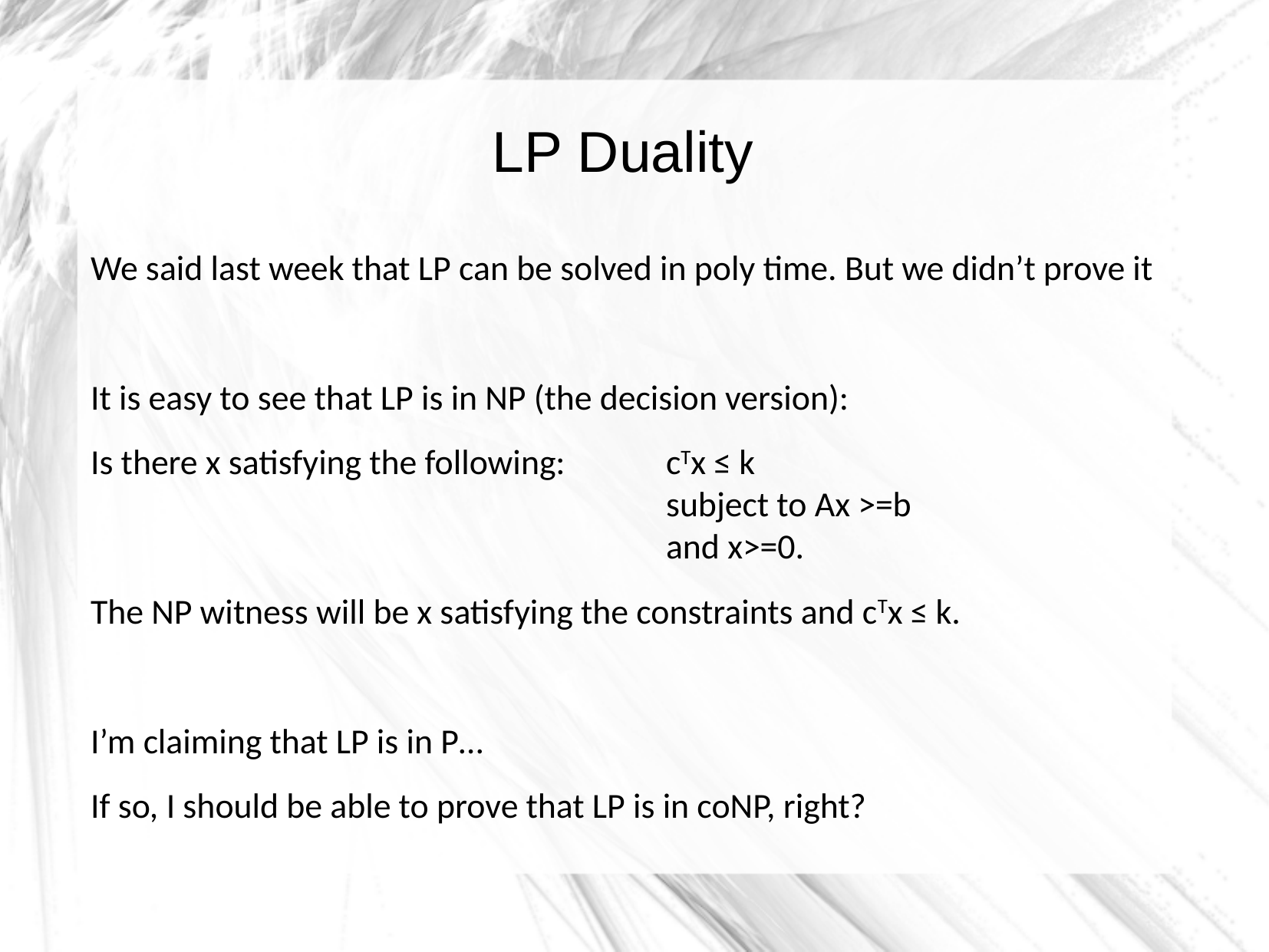

LP Duality
We said last week that LP can be solved in poly time. But we didn’t prove it

It is easy to see that LP is in NP (the decision version):
Is there x satisfying the following: 	cTx ≤ k
					subject to Ax >=b
					and x>=0.
The NP witness will be x satisfying the constraints and cTx ≤ k.

I’m claiming that LP is in P…
If so, I should be able to prove that LP is in coNP, right?